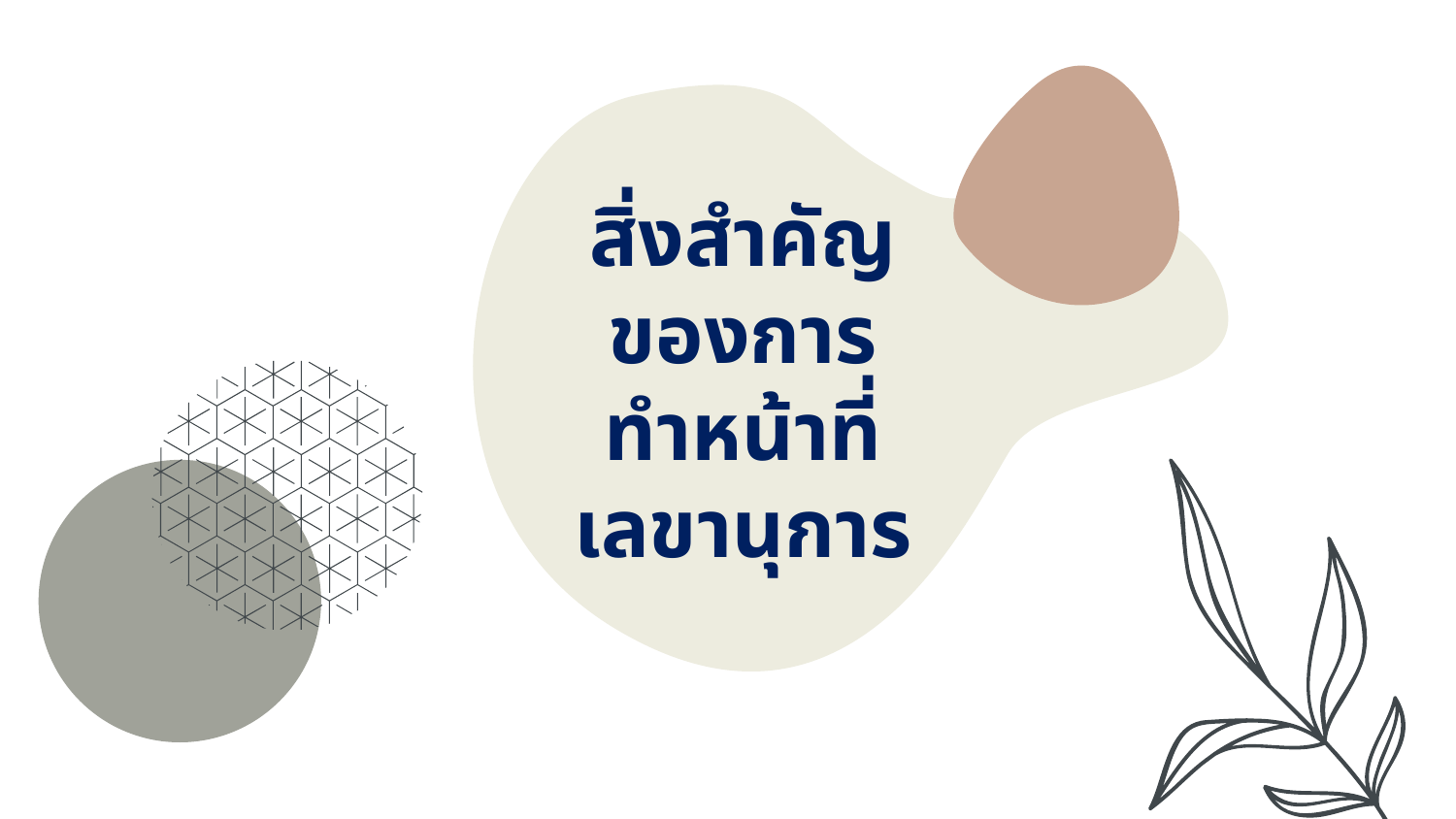

# สิ่งสำคัญ ของการ ทำหน้าที่เลขานุการ